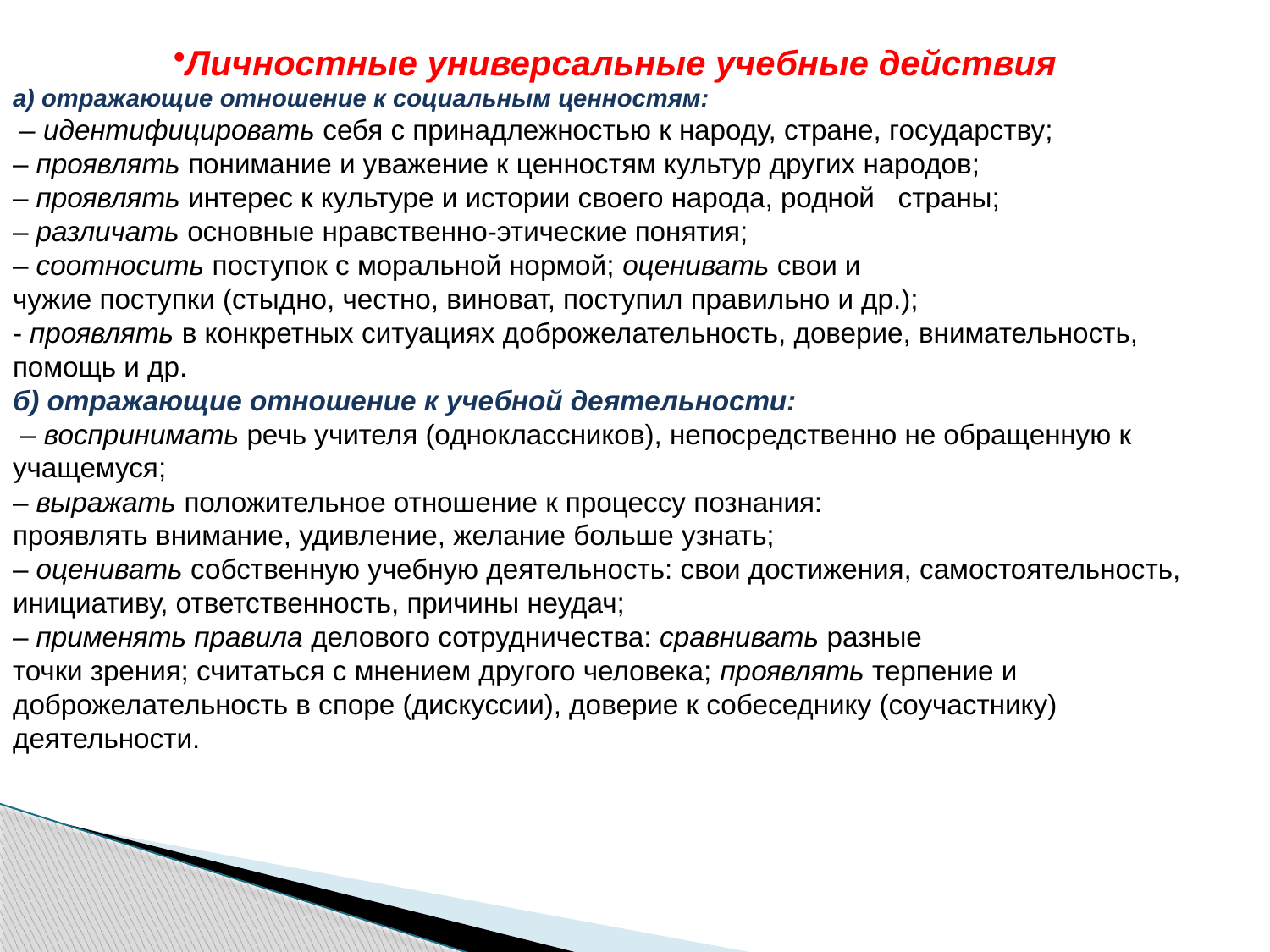

Личностные универсальные учебные действия
а) отражающие отношение к социальным ценностям:
 – идентифицировать себя с принадлежностью к народу, стране, государству;
– проявлять понимание и уважение к ценностям культур других народов;
– проявлять интерес к культуре и истории своего народа, родной   страны;
– различать основные нравственно-этические понятия;
– соотносить поступок с моральной нормой; оценивать свои и
чужие поступки (стыдно, честно, виноват, поступил правильно и др.);
- проявлять в конкретных ситуациях доброжелательность, доверие, внимательность, помощь и др.
б) отражающие отношение к учебной деятельности:
 – воспринимать речь учителя (одноклассников), непосредственно не обращенную к учащемуся;
– выражать положительное отношение к процессу познания:
проявлять внимание, удивление, желание больше узнать;
– оценивать собственную учебную деятельность: свои достижения, самостоятельность, инициативу, ответственность, причины неудач;
– применять правила делового сотрудничества: сравнивать разные
точки зрения; считаться с мнением другого человека; проявлять терпение и доброжелательность в споре (дискуссии), доверие к собеседнику (соучастнику) деятельности.